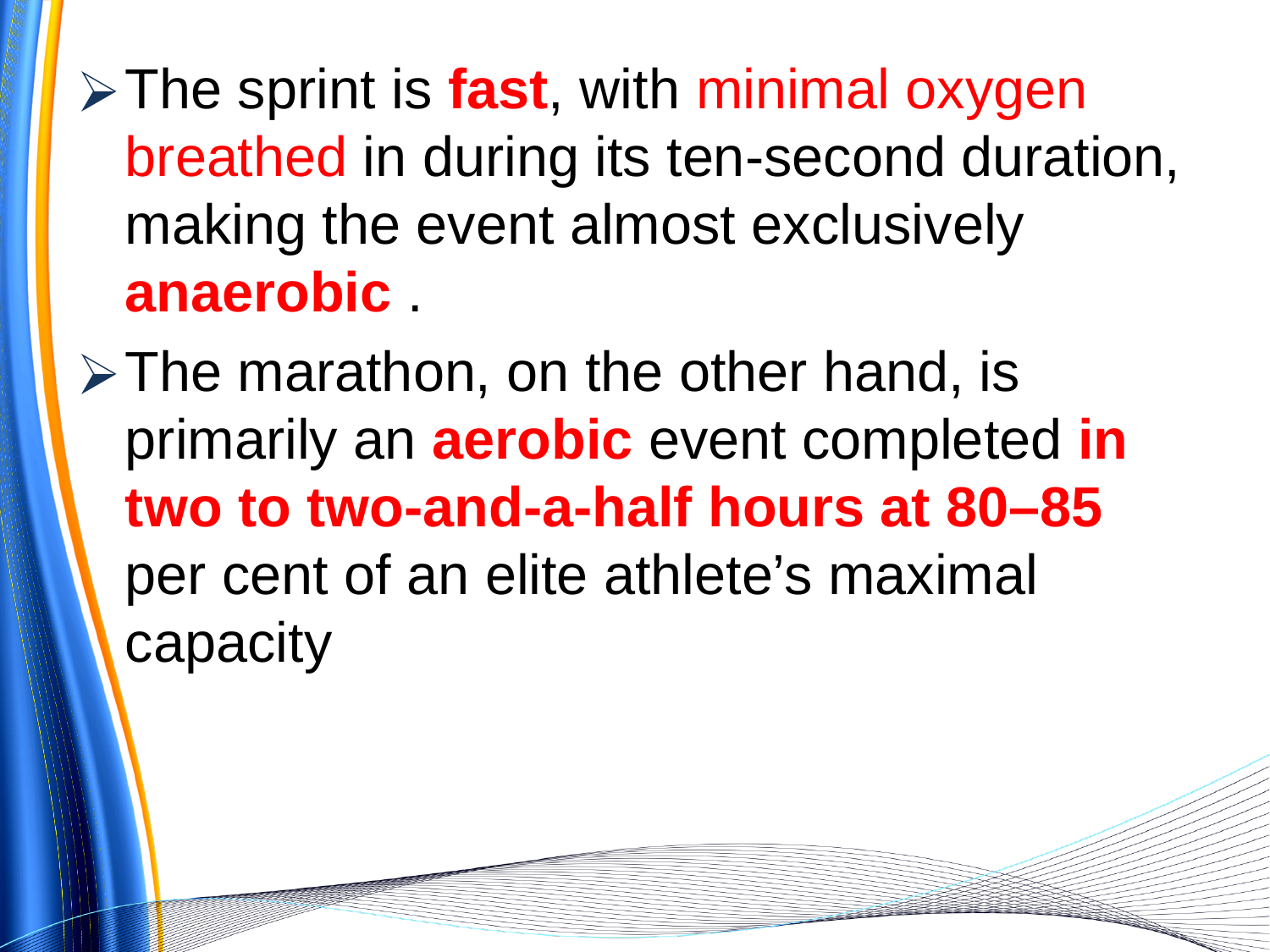

The sprint is fast, with minimal oxygen breathed in during its ten-second duration, making the event almost exclusively anaerobic .
The marathon, on the other hand, is primarily an aerobic event completed in two to two-and-a-half hours at 80–85 per cent of an elite athlete’s maximal capacity